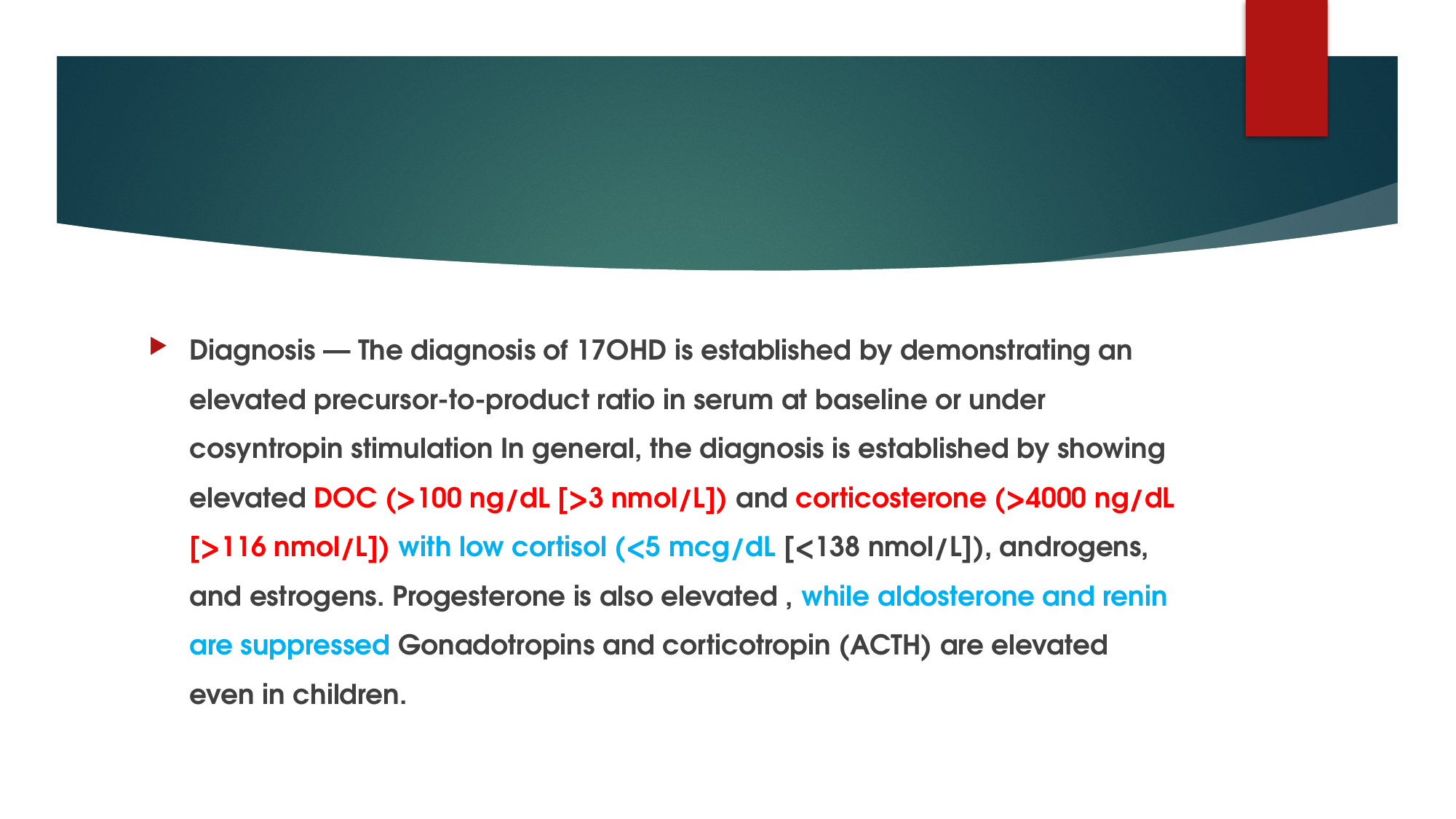

#
Diagnosis — The diagnosis of 17OHD is established by demonstrating an elevated precursor-to-product ratio in serum at baseline or under cosyntropin stimulation In general, the diagnosis is established by showing elevated DOC (>100 ng/dL [>3 nmol/L]) and corticosterone (>4000 ng/dL [>116 nmol/L]) with low cortisol (<5 mcg/dL [<138 nmol/L]), androgens, and estrogens. Progesterone is also elevated , while aldosterone and renin are suppressed Gonadotropins and corticotropin (ACTH) are elevated even in children.